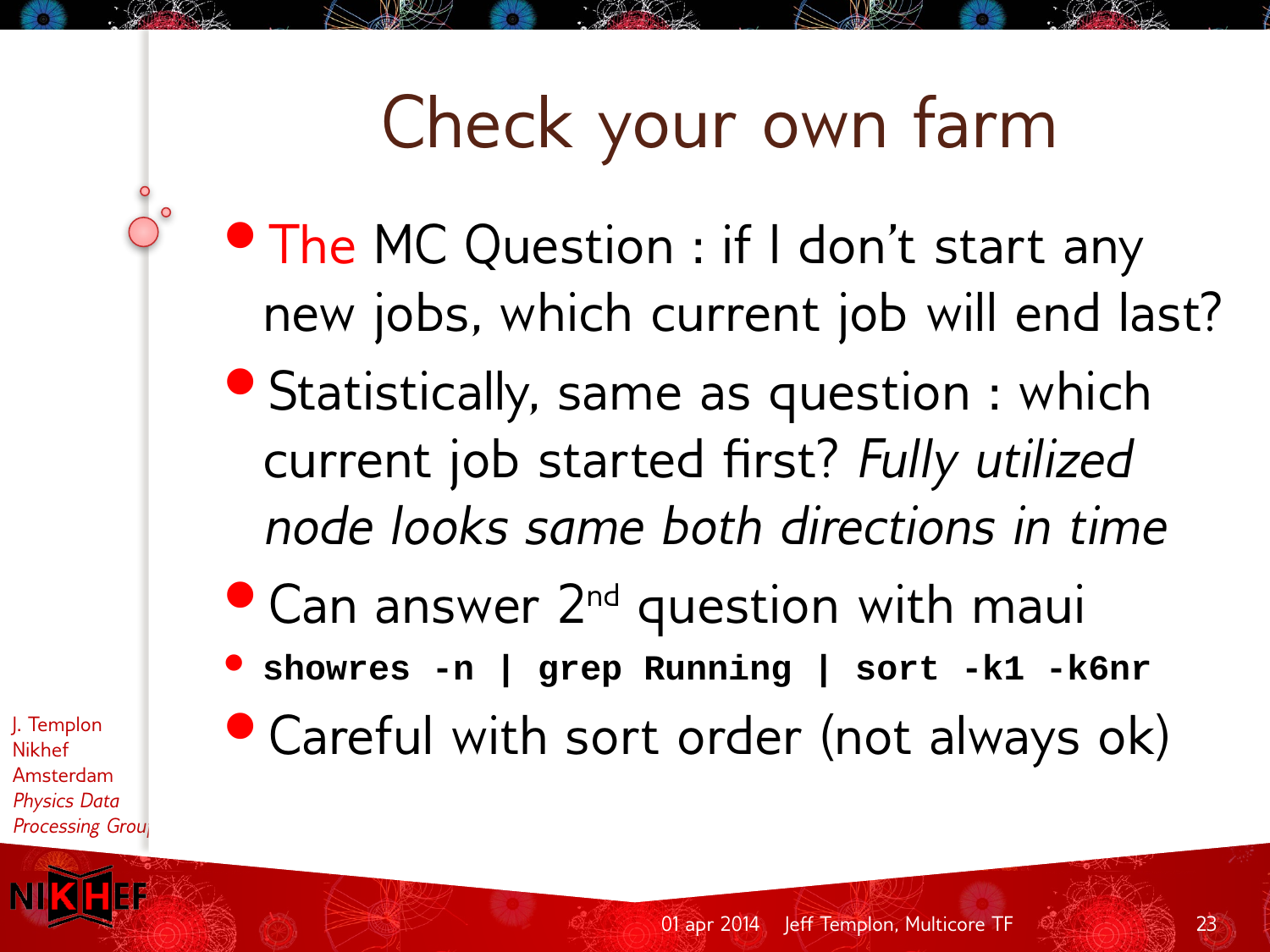

# Check your own farm
The MC Question : if I don’t start any new jobs, which current job will end last?
Statistically, same as question : which current job started first? Fully utilized node looks same both directions in time
Can answer 2nd question with maui
showres -n | grep Running | sort -k1 -k6nr
Careful with sort order (not always ok)

01 apr 2014
Jeff Templon, Multicore TF
23